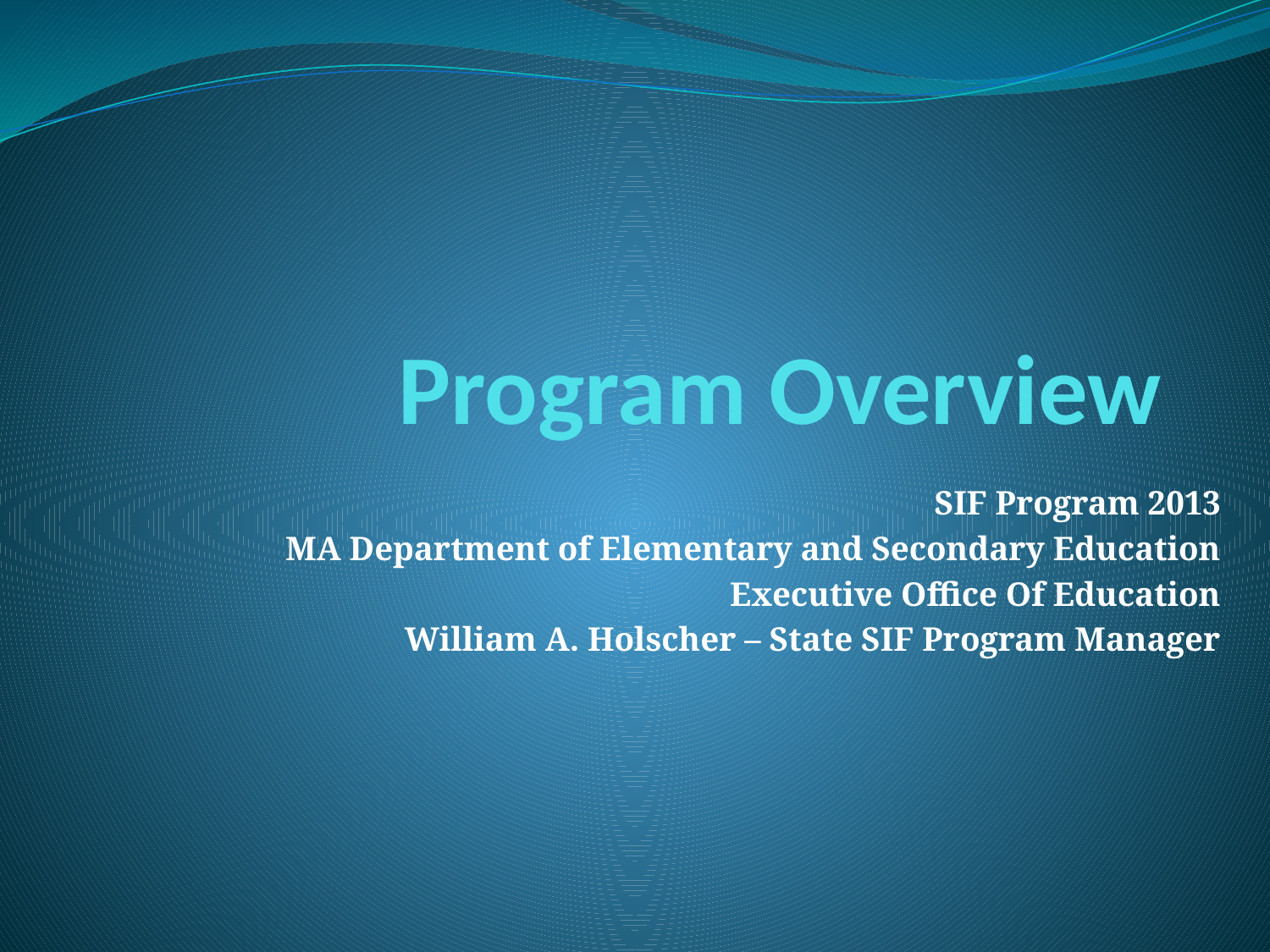

# Program Overview
SIF Program 2013
MA Department of Elementary and Secondary Education
Executive Office Of Education
William A. Holscher – State SIF Program Manager